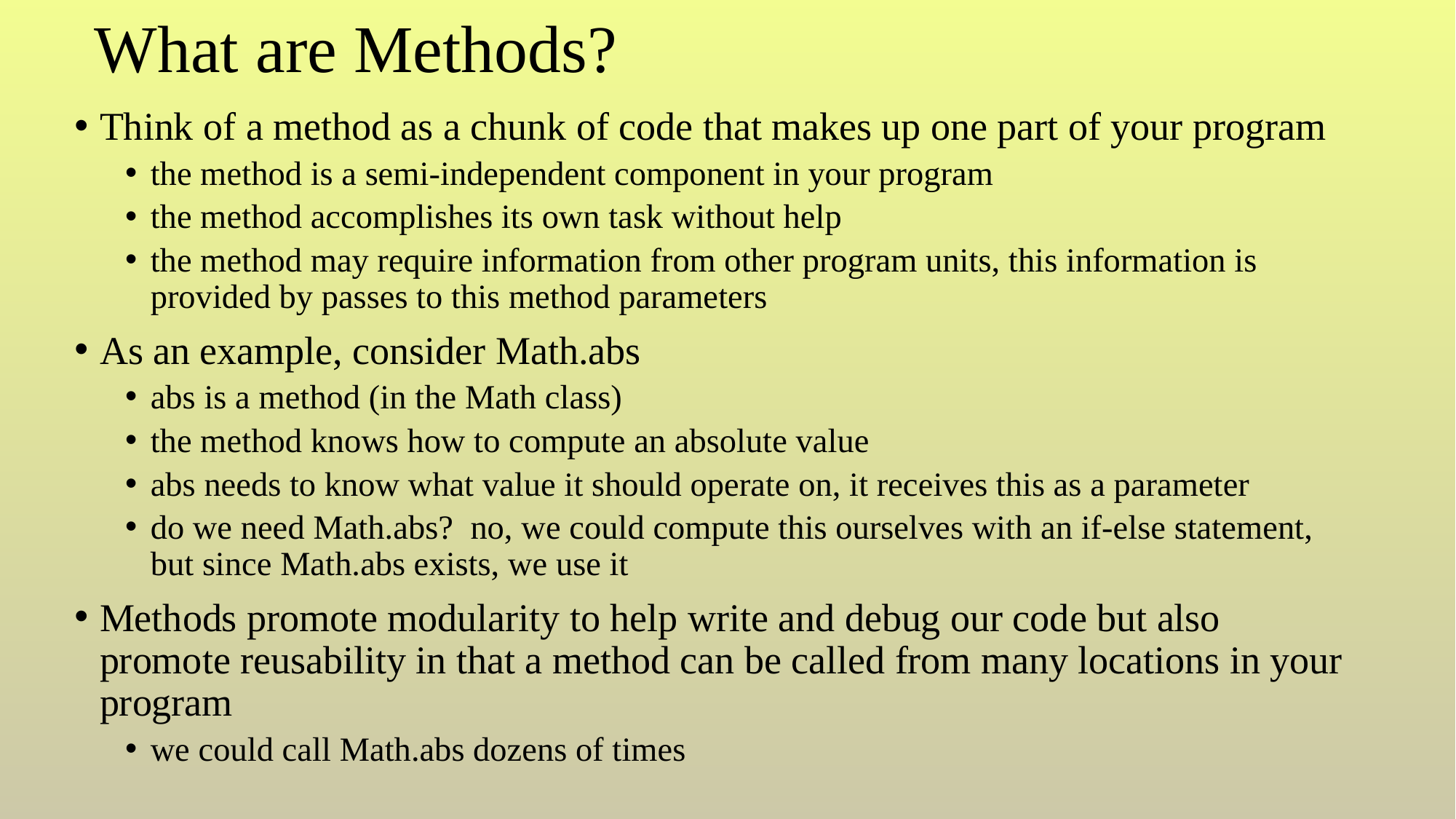

# What are Methods?
Think of a method as a chunk of code that makes up one part of your program
the method is a semi-independent component in your program
the method accomplishes its own task without help
the method may require information from other program units, this information is provided by passes to this method parameters
As an example, consider Math.abs
abs is a method (in the Math class)
the method knows how to compute an absolute value
abs needs to know what value it should operate on, it receives this as a parameter
do we need Math.abs?  no, we could compute this ourselves with an if-else statement, but since Math.abs exists, we use it
Methods promote modularity to help write and debug our code but also promote reusability in that a method can be called from many locations in your program
we could call Math.abs dozens of times